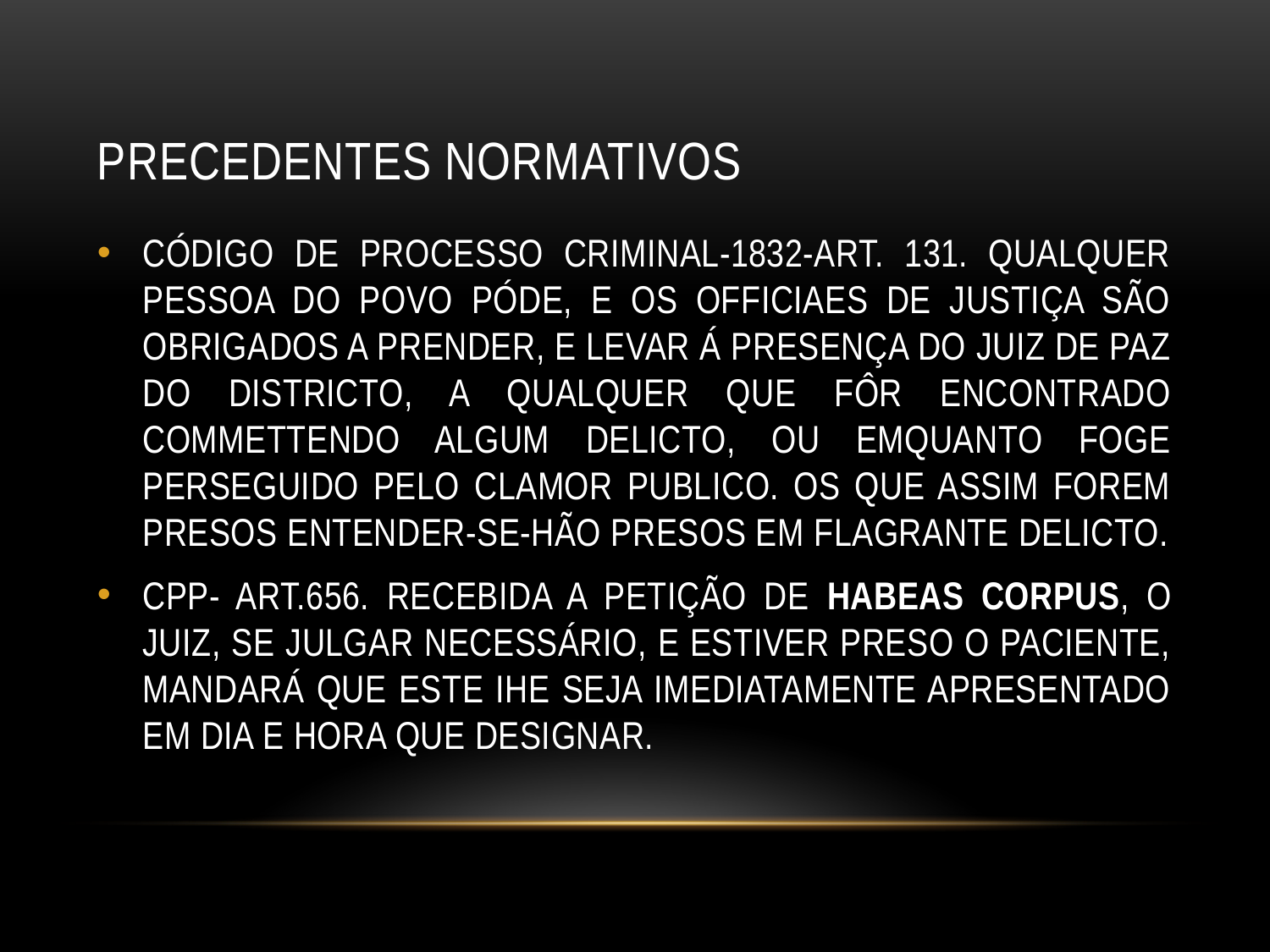

# PRECEDENTES NORMATIVOS
CÓDIGO DE PROCESSO CRIMINAL-1832-ART. 131. QUALQUER PESSOA DO POVO PÓDE, E OS OFFICIAES DE JUSTIÇA SÃO OBRIGADOS A PRENDER, E LEVAR Á PRESENÇA DO JUIZ DE PAZ DO DISTRICTO, A QUALQUER QUE FÔR ENCONTRADO COMMETTENDO ALGUM DELICTO, OU EMQUANTO FOGE PERSEGUIDO PELO CLAMOR PUBLICO. OS QUE ASSIM FOREM PRESOS ENTENDER-SE-HÃO PRESOS EM FLAGRANTE DELICTO.
CPP- ART.656. RECEBIDA A PETIÇÃO DE HABEAS CORPUS, O JUIZ, SE JULGAR NECESSÁRIO, E ESTIVER PRESO O PACIENTE, MANDARÁ QUE ESTE IHE SEJA IMEDIATAMENTE APRESENTADO EM DIA E HORA QUE DESIGNAR.